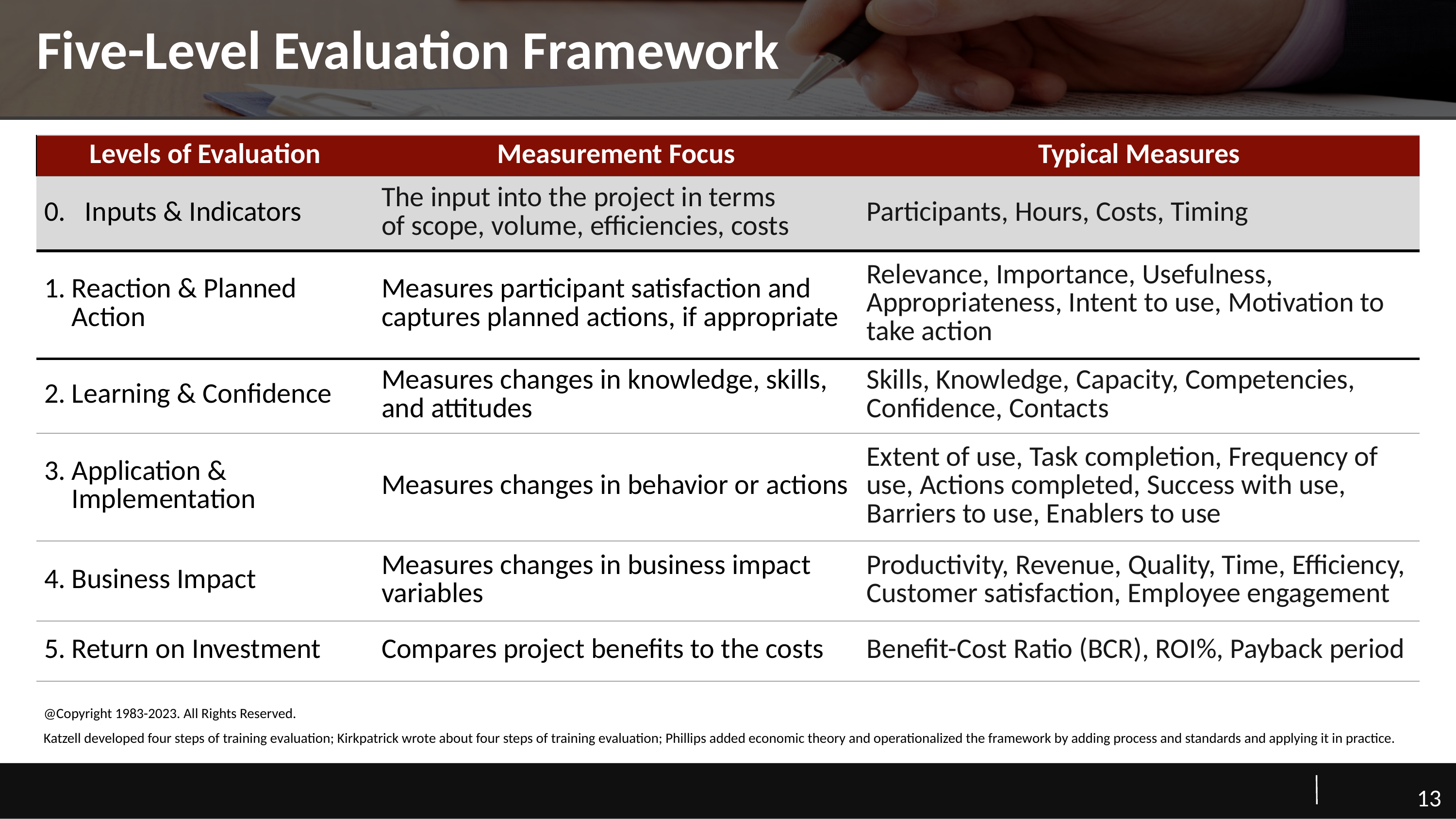

# Five-Level Evaluation Framework
| Levels of Evaluation | Measurement Focus | Typical Measures |
| --- | --- | --- |
| 0. Inputs & Indicators | The input into the project in terms of scope, volume, efficiencies, costs | Participants, Hours, Costs, Timing |
| 1. Reaction & Planned Action | Measures participant satisfaction and captures planned actions, if appropriate | Relevance, Importance, Usefulness, Appropriateness, Intent to use, Motivation to take action |
| 2. Learning & Confidence | Measures changes in knowledge, skills, and attitudes | Skills, Knowledge, Capacity, Competencies, Confidence, Contacts |
| 3. Application & Implementation | Measures changes in behavior or actions | Extent of use, Task completion, Frequency of use, Actions completed, Success with use, Barriers to use, Enablers to use |
| 4. Business Impact | Measures changes in business impact variables | Productivity, Revenue, Quality, Time, Efficiency, Customer satisfaction, Employee engagement |
| 5. Return on Investment | Compares project benefits to the costs | Benefit-Cost Ratio (BCR), ROI%, Payback period |
@Copyright 1983-2023. All Rights Reserved.
Katzell developed four steps of training evaluation; Kirkpatrick wrote about four steps of training evaluation; Phillips added economic theory and operationalized the framework by adding process and standards and applying it in practice.
13